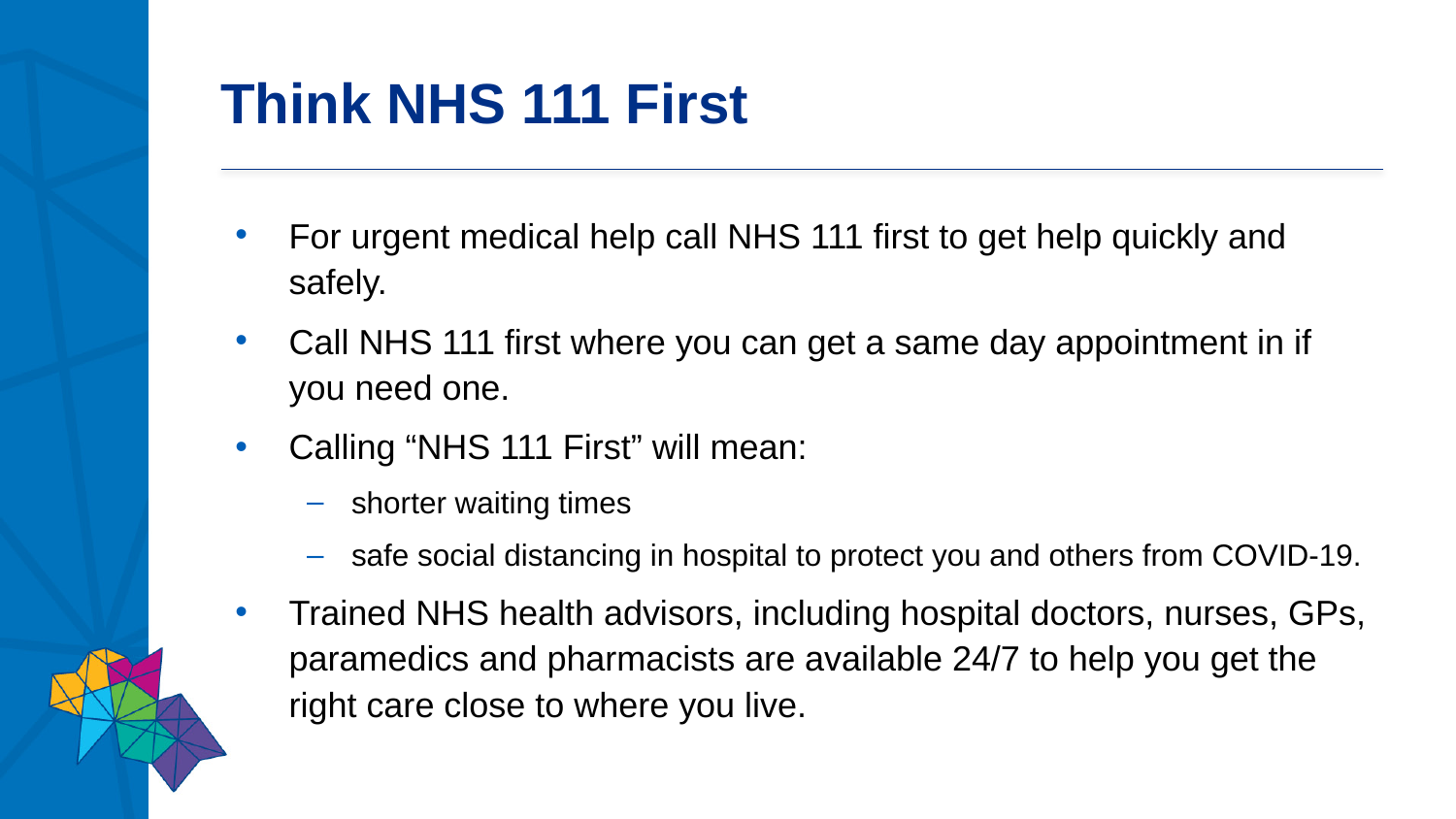

# Think NHS 111 First
For urgent medical help call NHS 111 first to get help quickly and safely.
Call NHS 111 first where you can get a same day appointment in if you need one.
Calling “NHS 111 First” will mean:
shorter waiting times
safe social distancing in hospital to protect you and others from COVID-19.
Trained NHS health advisors, including hospital doctors, nurses, GPs, paramedics and pharmacists are available 24/7 to help you get the right care close to where you live.